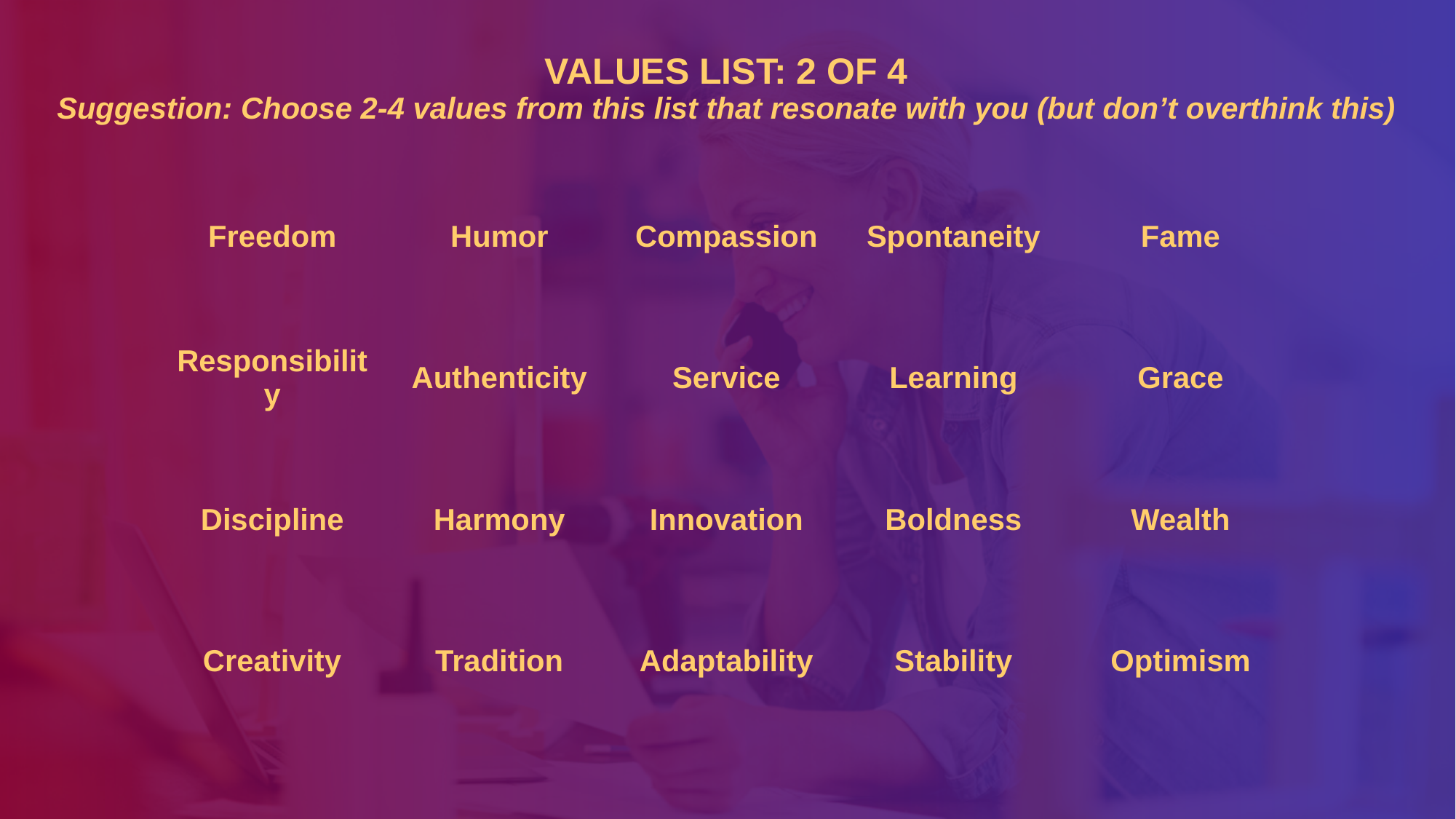

| VALUES LIST: 2 OF 4 Suggestion: Choose 2-4 values from this list that resonate with you (but don’t overthink this) |  |  |  |  |  |  |
| --- | --- | --- | --- | --- | --- | --- |
|  | Freedom | Humor | Compassion | Spontaneity | Fame |  |
|  | Responsibility | Authenticity | Service | Learning | Grace |  |
|  | Discipline | Harmony | Innovation | Boldness | Wealth |  |
|  | Creativity | Tradition | Adaptability | Stability | Optimism |  |